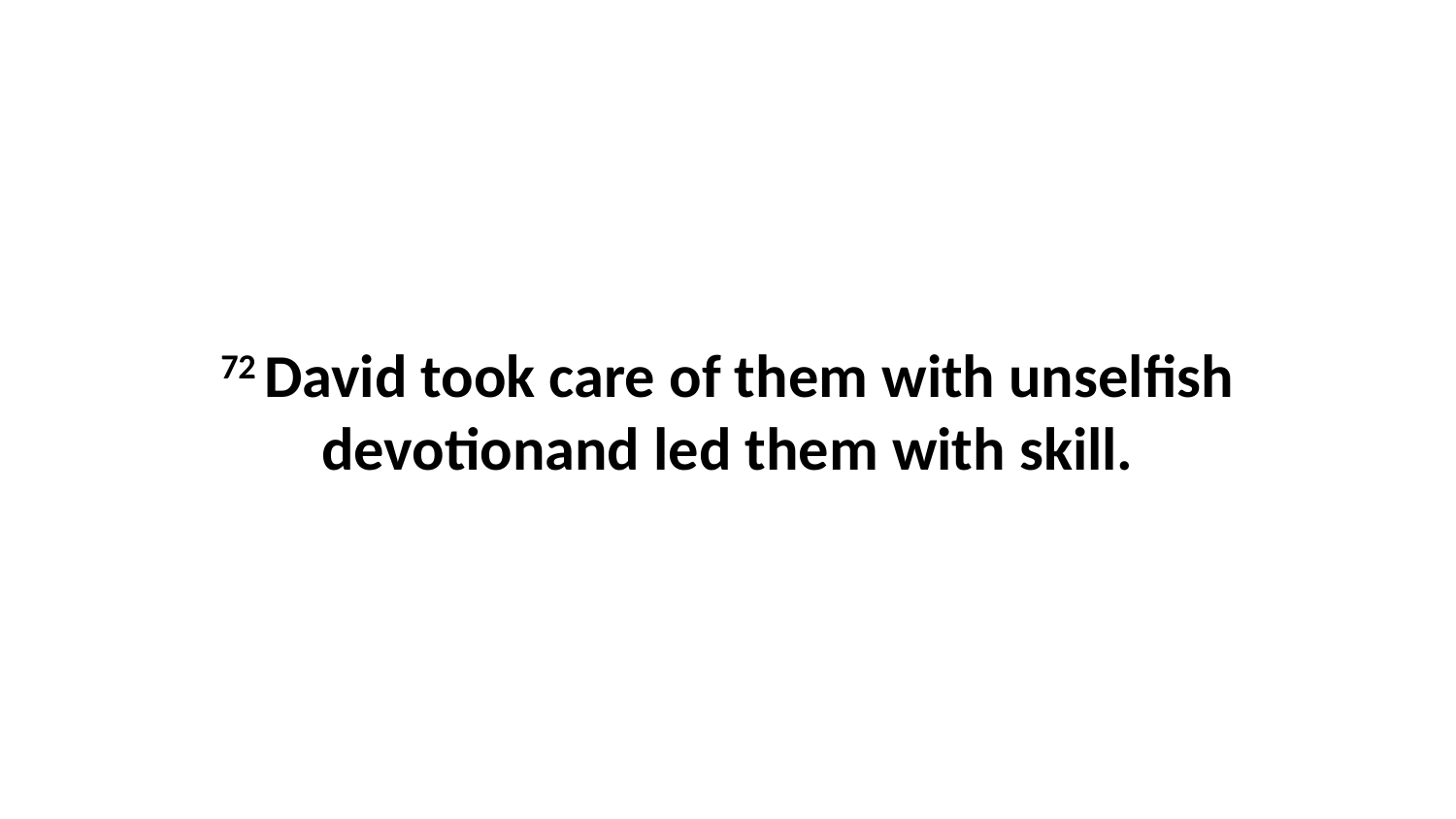

72 David took care of them with unselfish devotionand led them with skill.